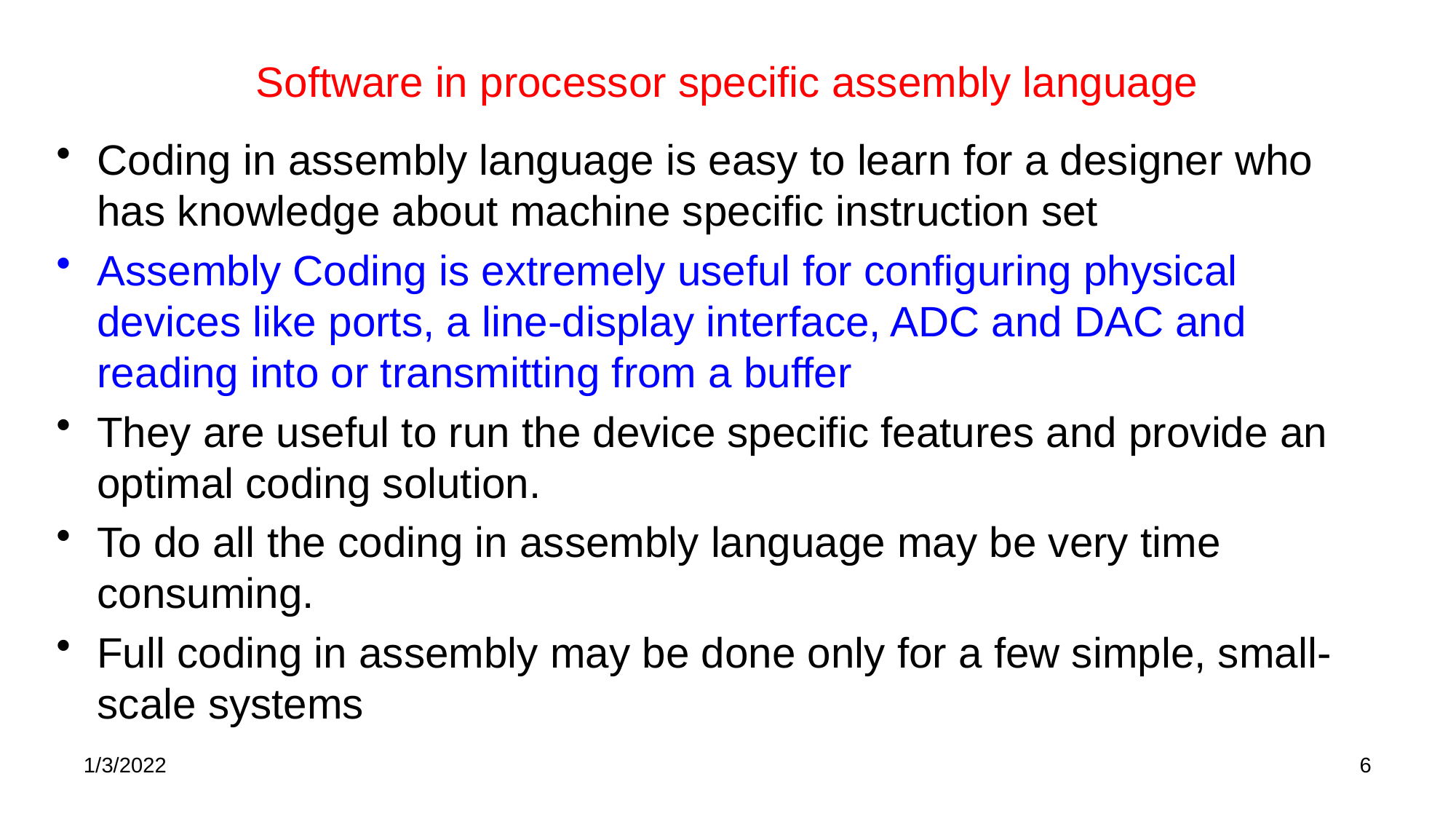

# Software in processor specific assembly language
Coding in assembly language is easy to learn for a designer who has knowledge about machine specific instruction set
Assembly Coding is extremely useful for configuring physical devices like ports, a line-display interface, ADC and DAC and reading into or transmitting from a buffer
They are useful to run the device specific features and provide an optimal coding solution.
To do all the coding in assembly language may be very time consuming.
Full coding in assembly may be done only for a few simple, small-scale systems

1/3/2022
6